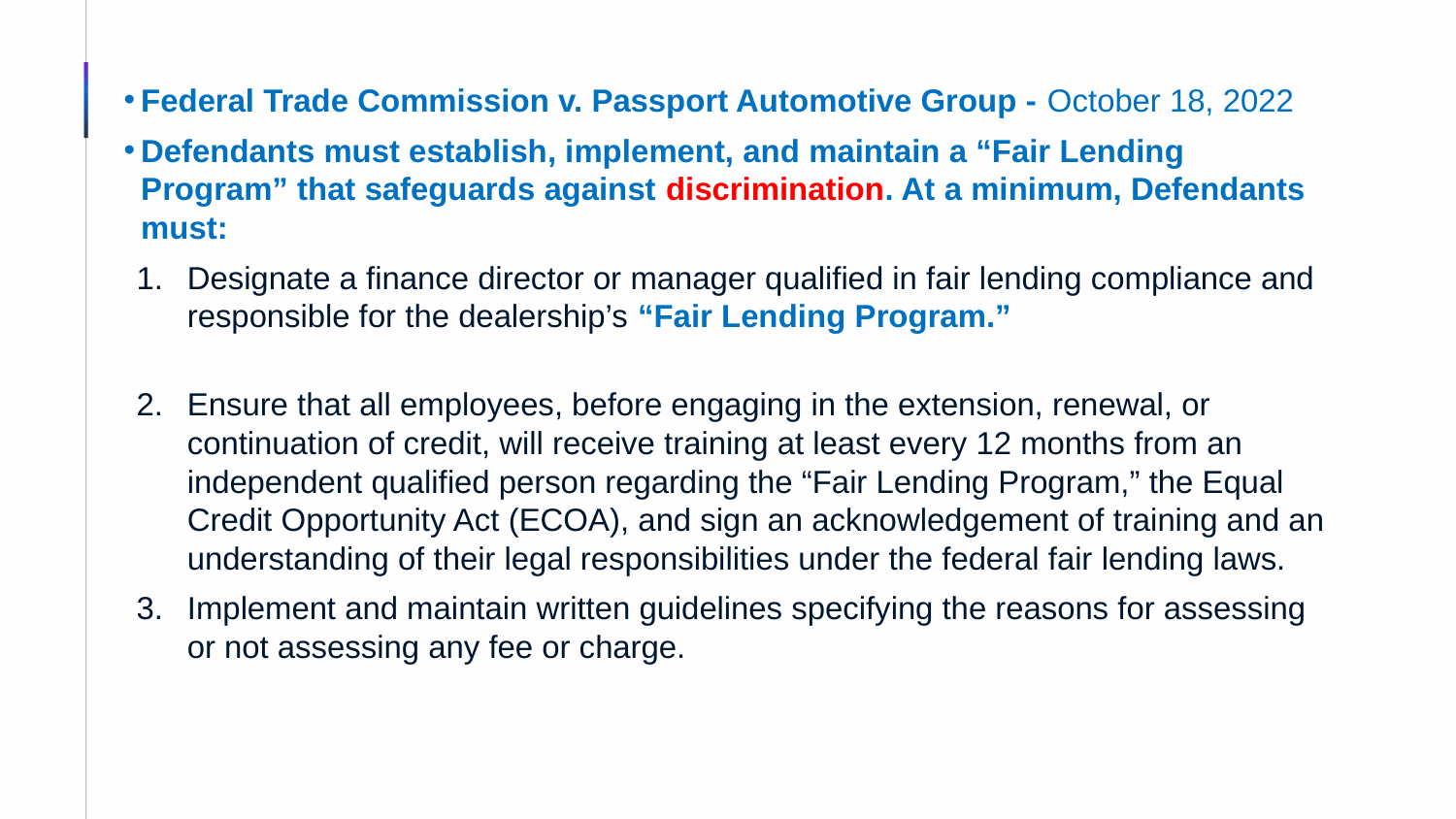

# Federal Trade Commission v. Passport Automotive Group - October 18, 2022
Defendants must establish, implement, and maintain a “Fair Lending Program” that safeguards against discrimination. At a minimum, Defendants must:
Designate a finance director or manager qualified in fair lending compliance and responsible for the dealership’s “Fair Lending Program.”
Ensure that all employees, before engaging in the extension, renewal, or continuation of credit, will receive training at least every 12 months from an independent qualified person regarding the “Fair Lending Program,” the Equal Credit Opportunity Act (ECOA), and sign an acknowledgement of training and an understanding of their legal responsibilities under the federal fair lending laws.
Implement and maintain written guidelines specifying the reasons for assessing or not assessing any fee or charge.